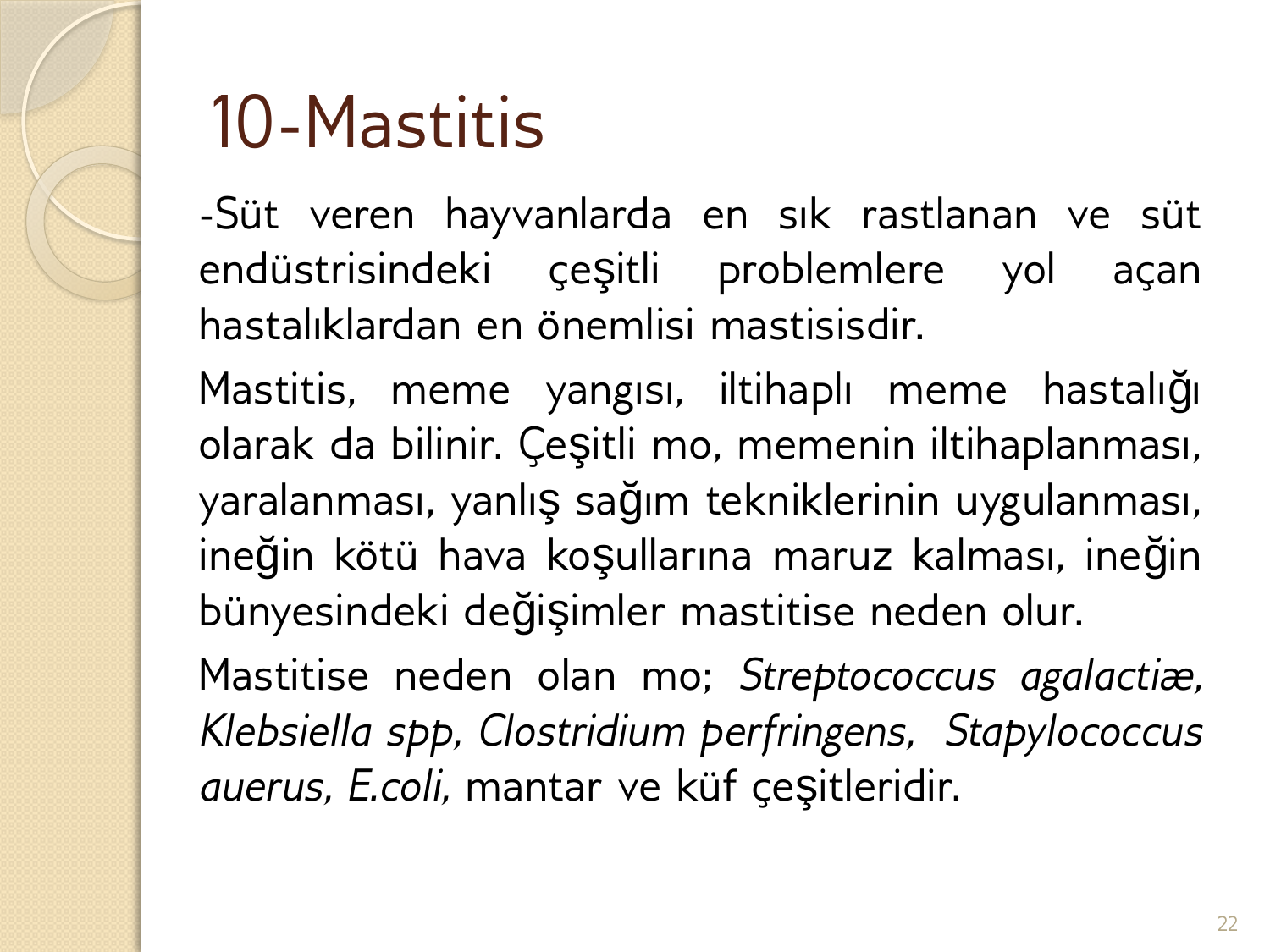

# 10-Mastitis
-Süt veren hayvanlarda en sık rastlanan ve süt endüstrisindeki çeşitli problemlere yol açan hastalıklardan en önemlisi mastisisdir.
Mastitis, meme yangısı, iltihaplı meme hastalığı olarak da bilinir. Çeşitli mo, memenin iltihaplanması, yaralanması, yanlış sağım tekniklerinin uygulanması, ineğin kötü hava koşullarına maruz kalması, ineğin bünyesindeki değişimler mastitise neden olur.
Mastitise neden olan mo; Streptococcus agalactiae, Klebsiella spp, Clostridium perfringens,  Stapylococcus auerus, E.coli, mantar ve küf çeşitleridir.
22